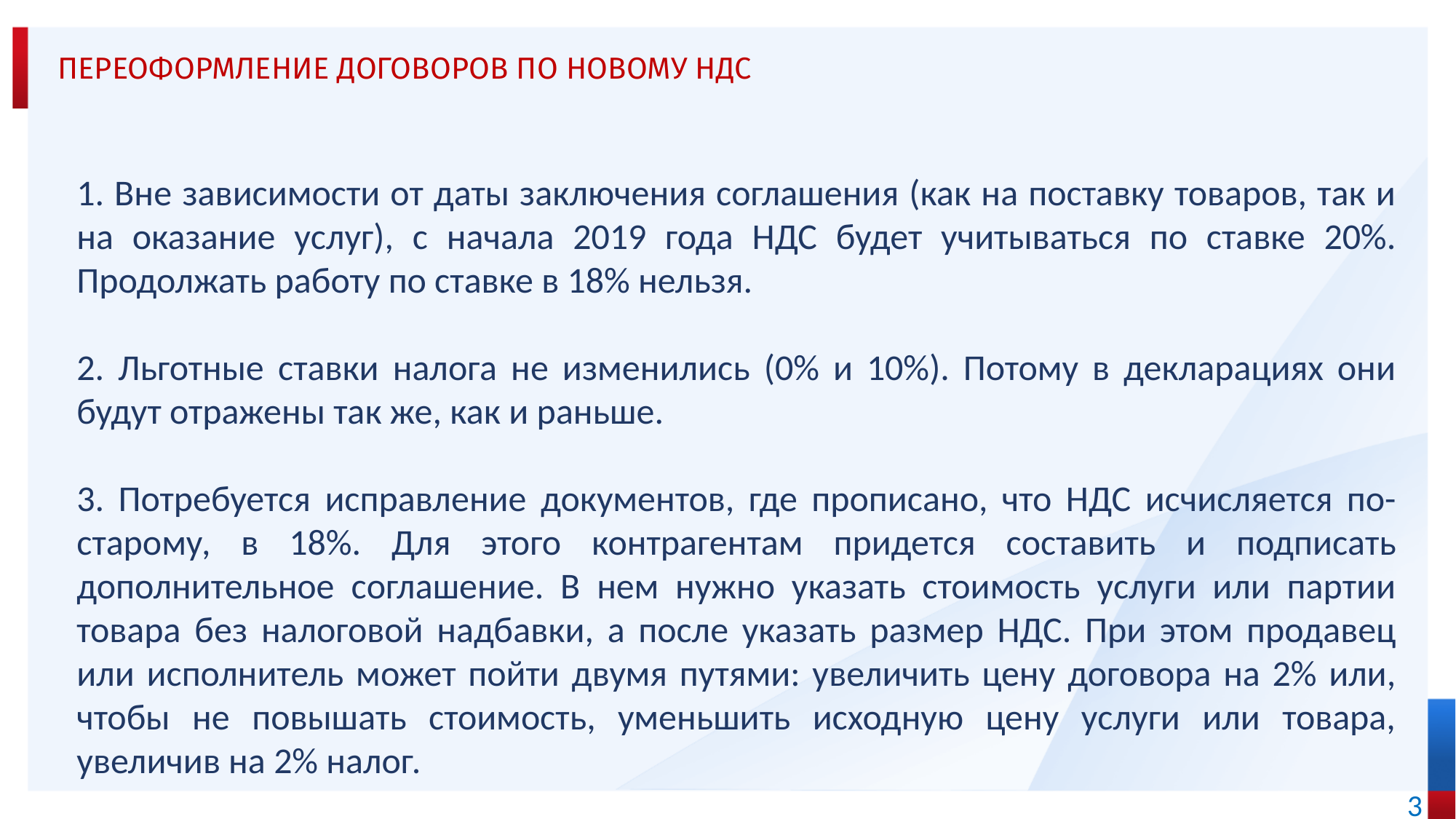

# Переоформление договоров по новому НДС

1. Вне зависимости от даты заключения соглашения (как на поставку товаров, так и на оказание услуг), с начала 2019 года НДС будет учитываться по ставке 20%. Продолжать работу по ставке в 18% нельзя.

2. Льготные ставки налога не изменились (0% и 10%). Потому в декларациях они будут отражены так же, как и раньше.

3. Потребуется исправление документов, где прописано, что НДС исчисляется по-старому, в 18%. Для этого контрагентам придется составить и подписать дополнительное соглашение. В нем нужно указать стоимость услуги или партии товара без налоговой надбавки, а после указать размер НДС. При этом продавец или исполнитель может пойти двумя путями: увеличить цену договора на 2% или, чтобы не повышать стоимость, уменьшить исходную цену услуги или товара, увеличив на 2% налог.
3